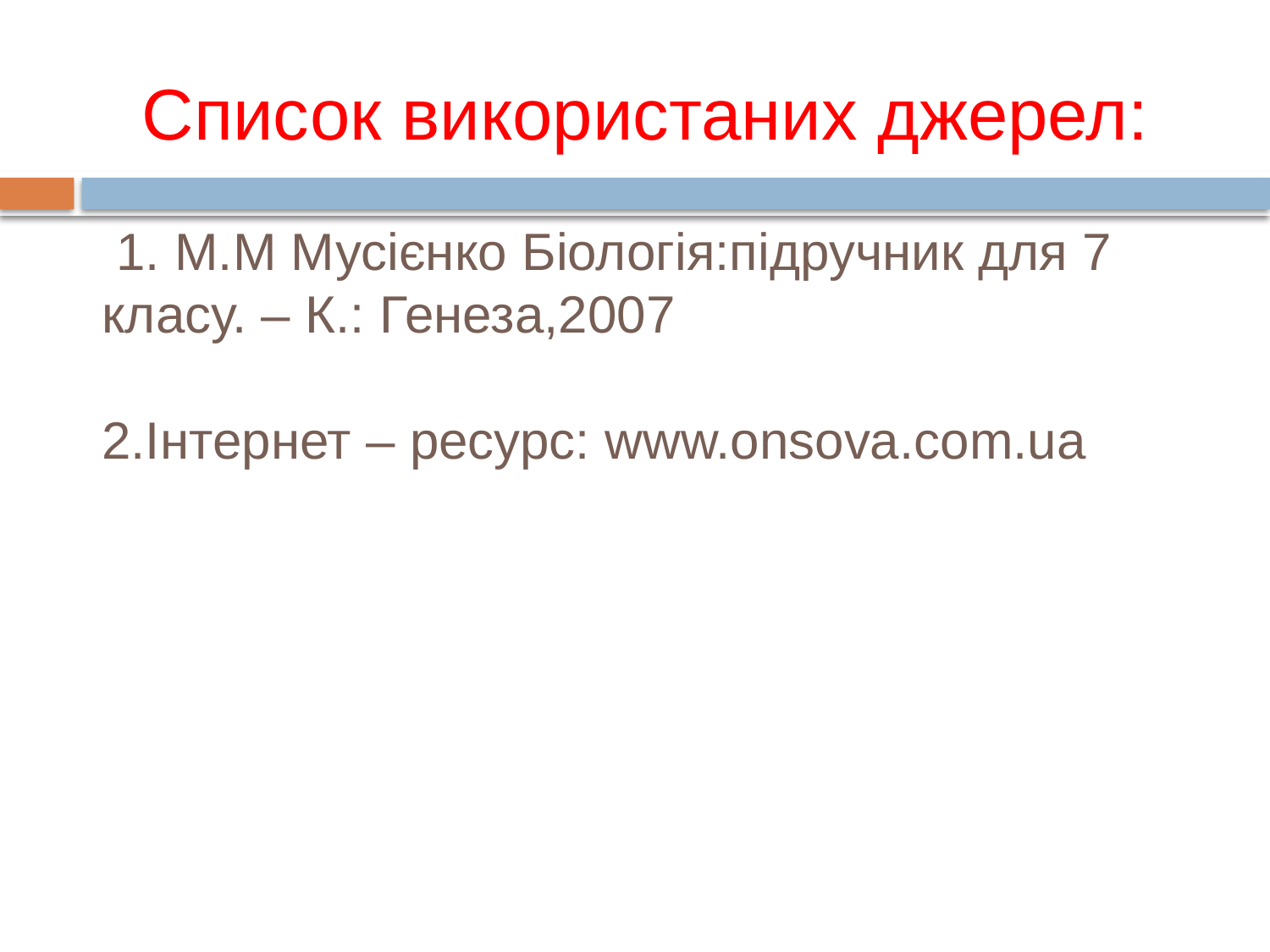

# Список використаних джерел: 1. М.М Мусієнко Біологія:підручник для 7 класу. – К.: Генеза,2007 2.Інтернет – ресурс: www.onsova.com.ua